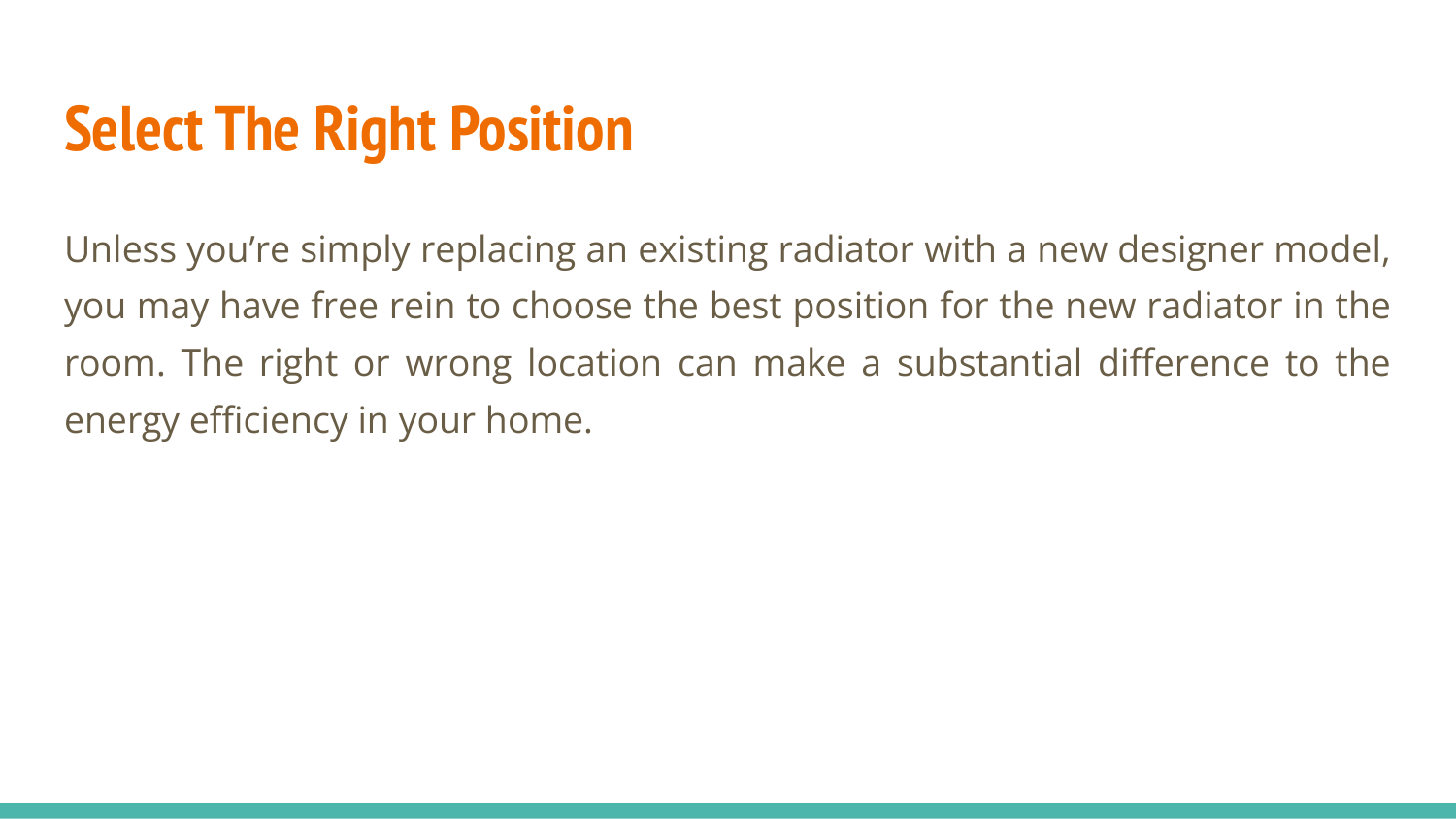

# Select The Right Position

Unless you’re simply replacing an existing radiator with a new designer model, you may have free rein to choose the best position for the new radiator in the room. The right or wrong location can make a substantial difference to the energy efficiency in your home.